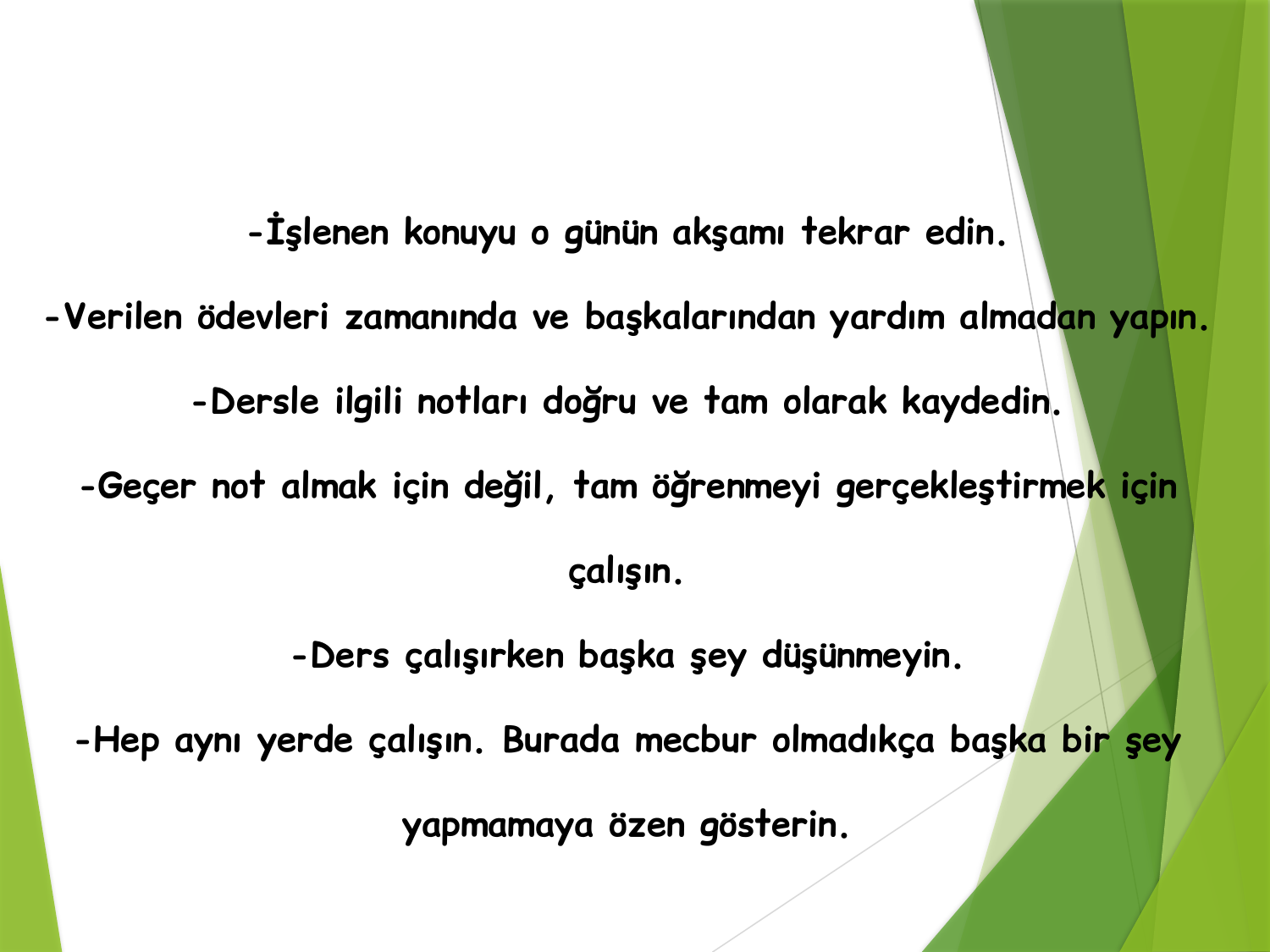

-İşlenen konuyu o günün akşamı tekrar edin.
-Verilen ödevleri zamanında ve başkalarından yardım almadan yapın.
-Dersle ilgili notları doğru ve tam olarak kaydedin.
-Geçer not almak için değil, tam öğrenmeyi gerçekleştirmek için

çalışın.
-Ders çalışırken başka şey düşünmeyin.
-Hep aynı yerde çalışın. Burada mecbur olmadıkça başka bir şey

yapmamaya özen gösterin.